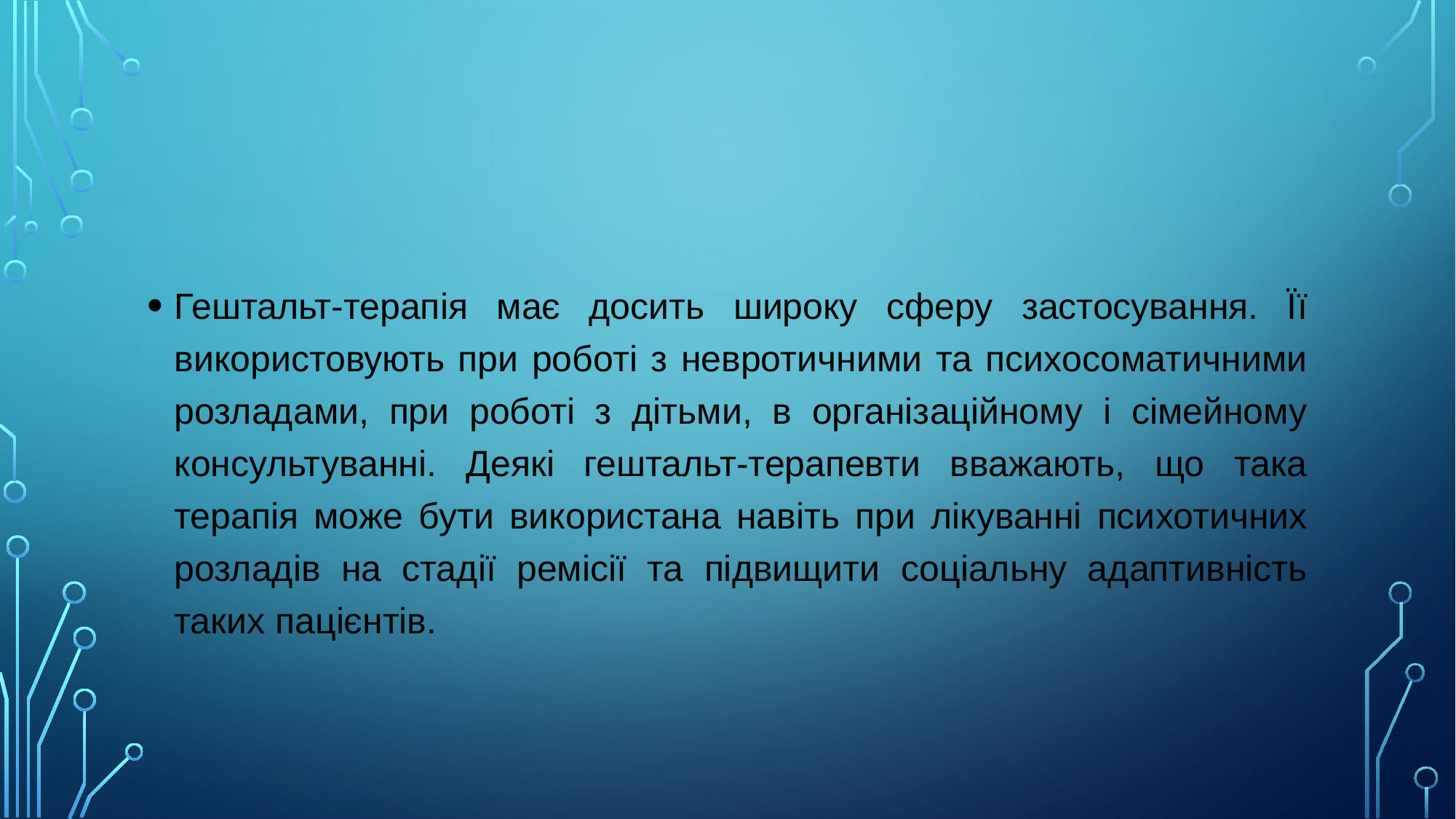

#
Гештальт-терапія має досить широку сферу застосування. Її використовують при роботі з невротичними та психосоматичними розладами, при роботі з дітьми, в організаційному і сімейному консультуванні. Деякі гештальт-терапевти вважають, що така терапія може бути використана навіть при лікуванні психотичних розладів на стадії ремісії та підвищити соціальну адаптивність таких пацієнтів.